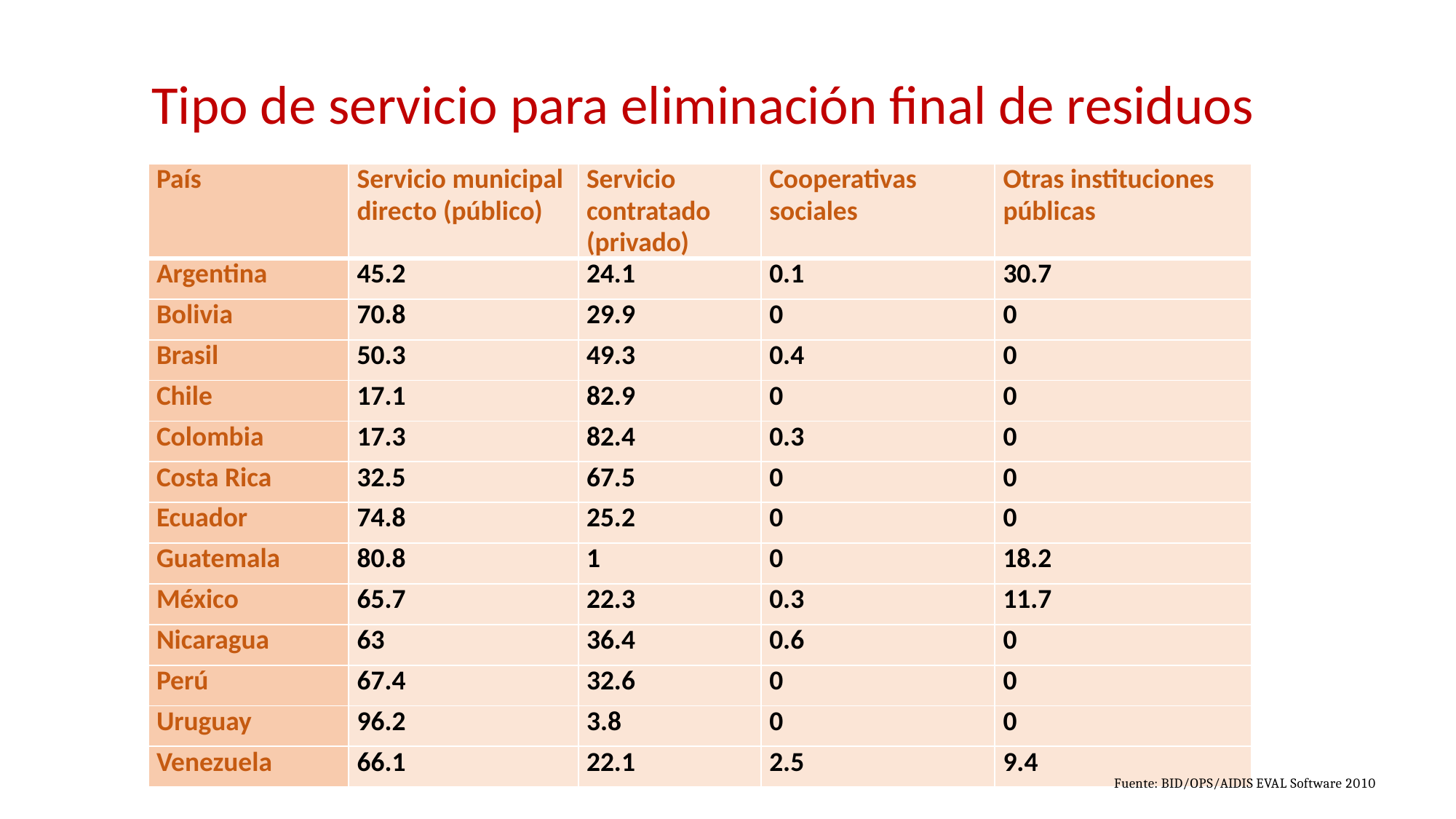

# Tipo de servicio para eliminación final de residuos
| País | Servicio municipal directo (público) | Servicio contratado (privado) | Cooperativas sociales | Otras instituciones públicas |
| --- | --- | --- | --- | --- |
| Argentina | 45.2 | 24.1 | 0.1 | 30.7 |
| Bolivia | 70.8 | 29.9 | 0 | 0 |
| Brasil | 50.3 | 49.3 | 0.4 | 0 |
| Chile | 17.1 | 82.9 | 0 | 0 |
| Colombia | 17.3 | 82.4 | 0.3 | 0 |
| Costa Rica | 32.5 | 67.5 | 0 | 0 |
| Ecuador | 74.8 | 25.2 | 0 | 0 |
| Guatemala | 80.8 | 1 | 0 | 18.2 |
| México | 65.7 | 22.3 | 0.3 | 11.7 |
| Nicaragua | 63 | 36.4 | 0.6 | 0 |
| Perú | 67.4 | 32.6 | 0 | 0 |
| Uruguay | 96.2 | 3.8 | 0 | 0 |
| Venezuela | 66.1 | 22.1 | 2.5 | 9.4 |
Fuente: BID/OPS/AIDIS EVAL Software 2010